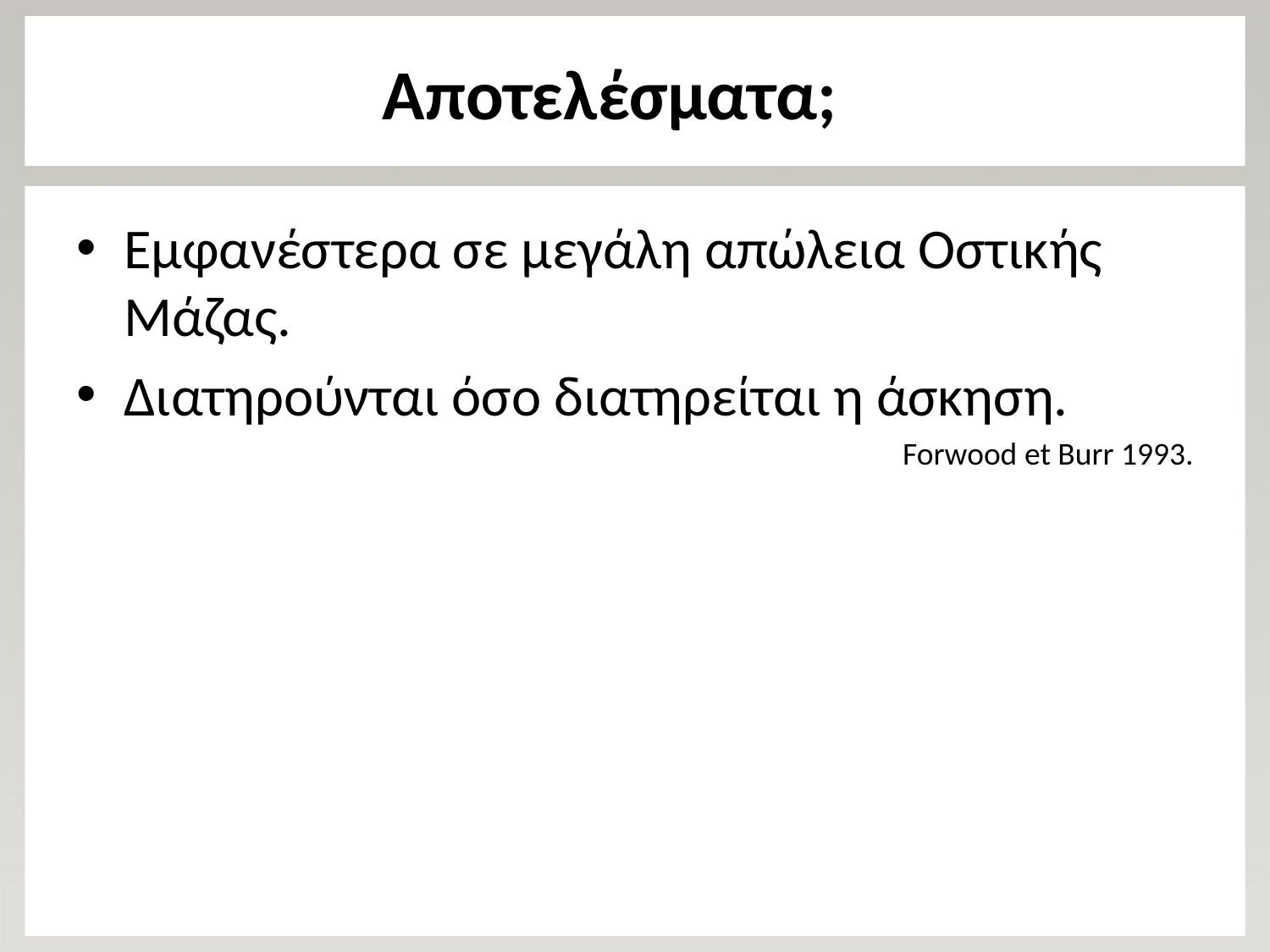

# Αποτελέσματα;
Εμφανέστερα σε μεγάλη απώλεια Οστικής Μάζας.
Διατηρούνται όσο διατηρείται η άσκηση.
 Forwood et Burr 1993.